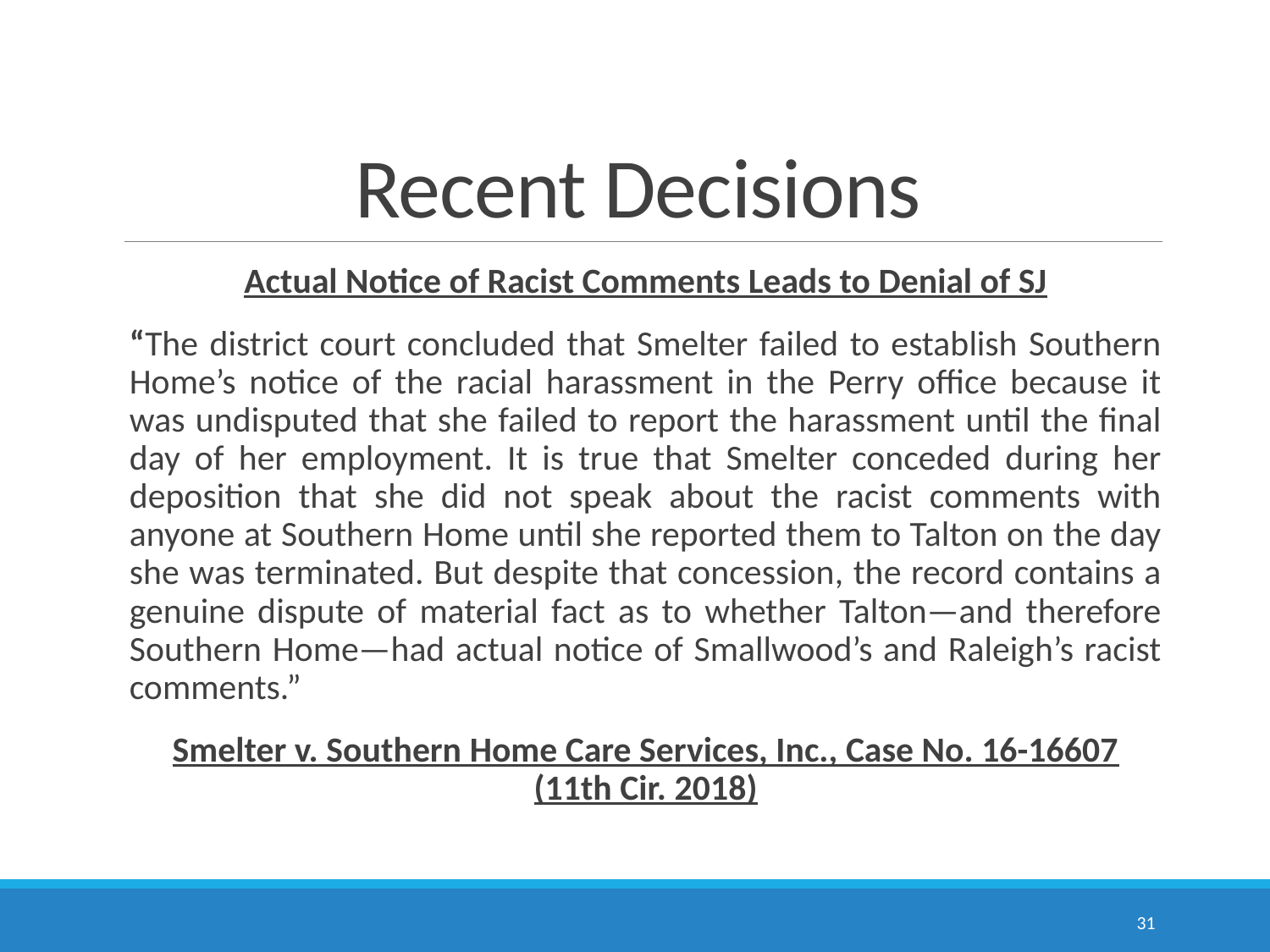

# Recent Decisions
Actual Notice of Racist Comments Leads to Denial of SJ
“The district court concluded that Smelter failed to establish Southern Home’s notice of the racial harassment in the Perry office because it was undisputed that she failed to report the harassment until the final day of her employment. It is true that Smelter conceded during her deposition that she did not speak about the racist comments with anyone at Southern Home until she reported them to Talton on the day she was terminated. But despite that concession, the record contains a genuine dispute of material fact as to whether Talton—and therefore Southern Home—had actual notice of Smallwood’s and Raleigh’s racist comments.”
Smelter v. Southern Home Care Services, Inc., Case No. 16-16607 (11th Cir. 2018)
31